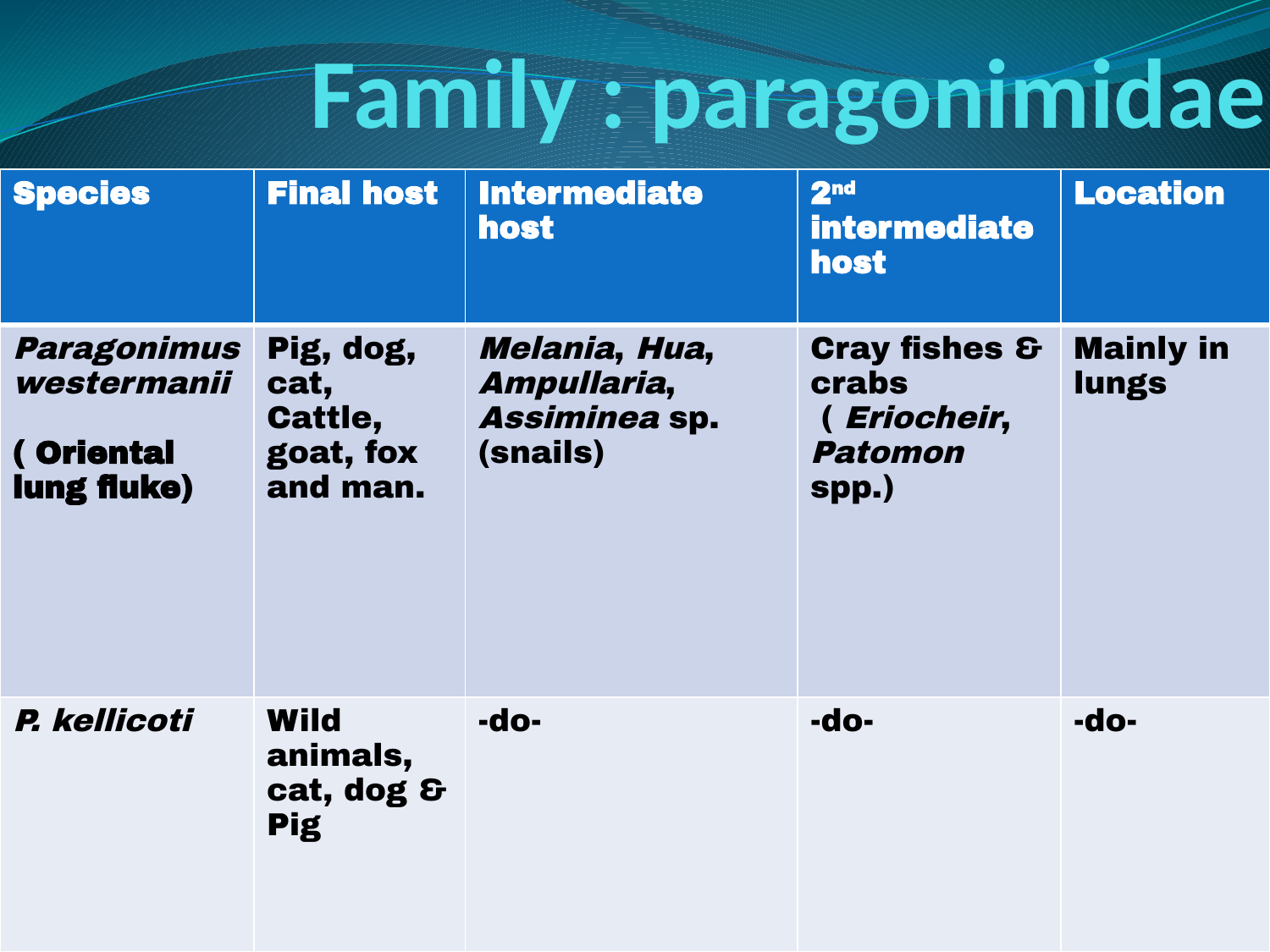

# Family : paragonimidae
| Species | Final host | Intermediate host | 2nd intermediate host | Location |
| --- | --- | --- | --- | --- |
| Paragonimus westermanii ( Oriental lung fluke) | Pig, dog, cat, Cattle, goat, fox and man. | Melania, Hua, Ampullaria, Assiminea sp. (snails) | Cray fishes & crabs ( Eriocheir, Patomon spp.) | Mainly in lungs |
| P. kellicoti | Wild animals, cat, dog & Pig | -do- | -do- | -do- |